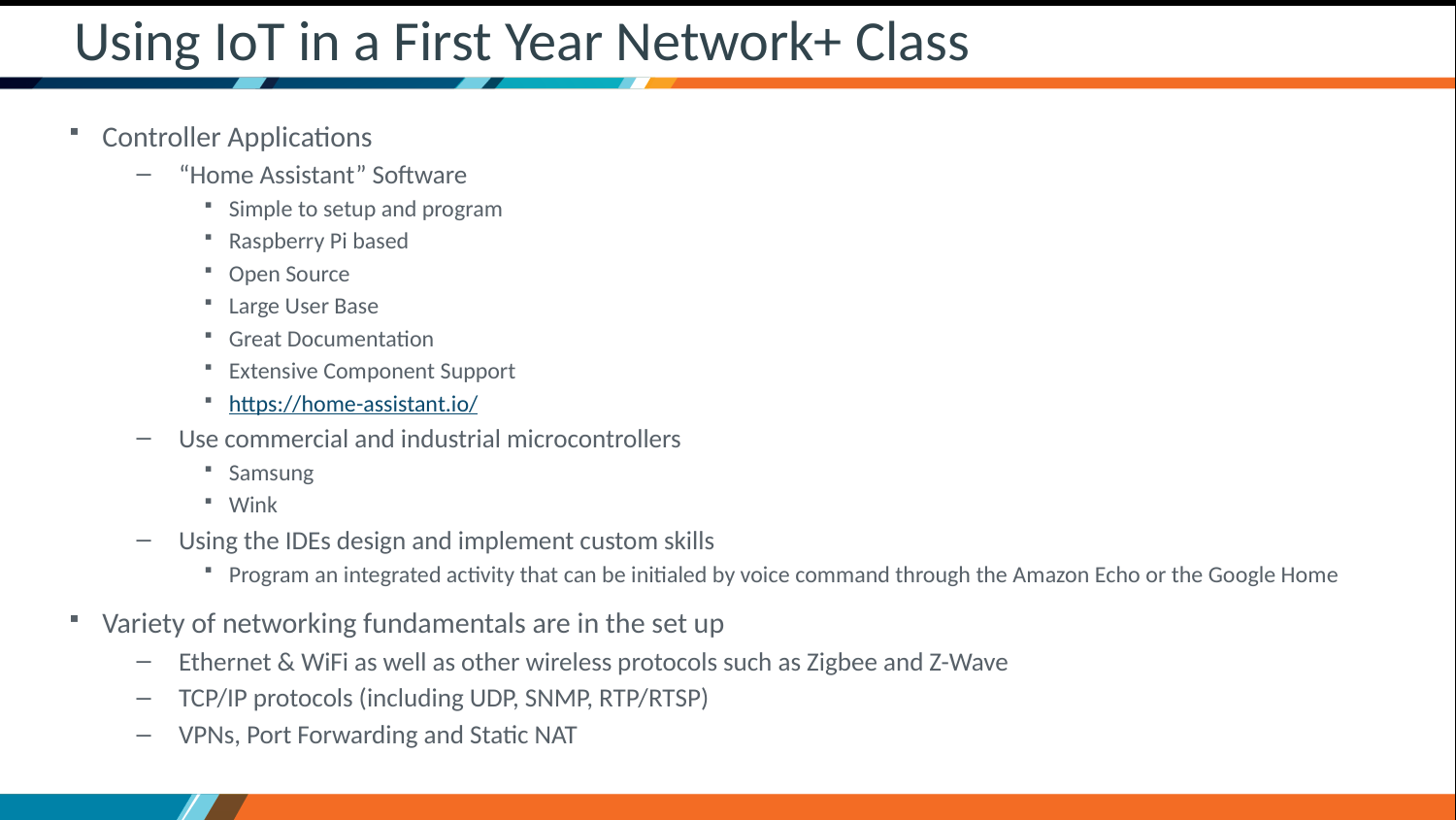

# Using IoT in a First Year Network+ Class
Controller Applications
“Home Assistant” Software
Simple to setup and program
Raspberry Pi based
Open Source
Large User Base
Great Documentation
Extensive Component Support
https://home-assistant.io/
Use commercial and industrial microcontrollers
Samsung
Wink
Using the IDEs design and implement custom skills
Program an integrated activity that can be initialed by voice command through the Amazon Echo or the Google Home
Variety of networking fundamentals are in the set up
Ethernet & WiFi as well as other wireless protocols such as Zigbee and Z-Wave
TCP/IP protocols (including UDP, SNMP, RTP/RTSP)
VPNs, Port Forwarding and Static NAT